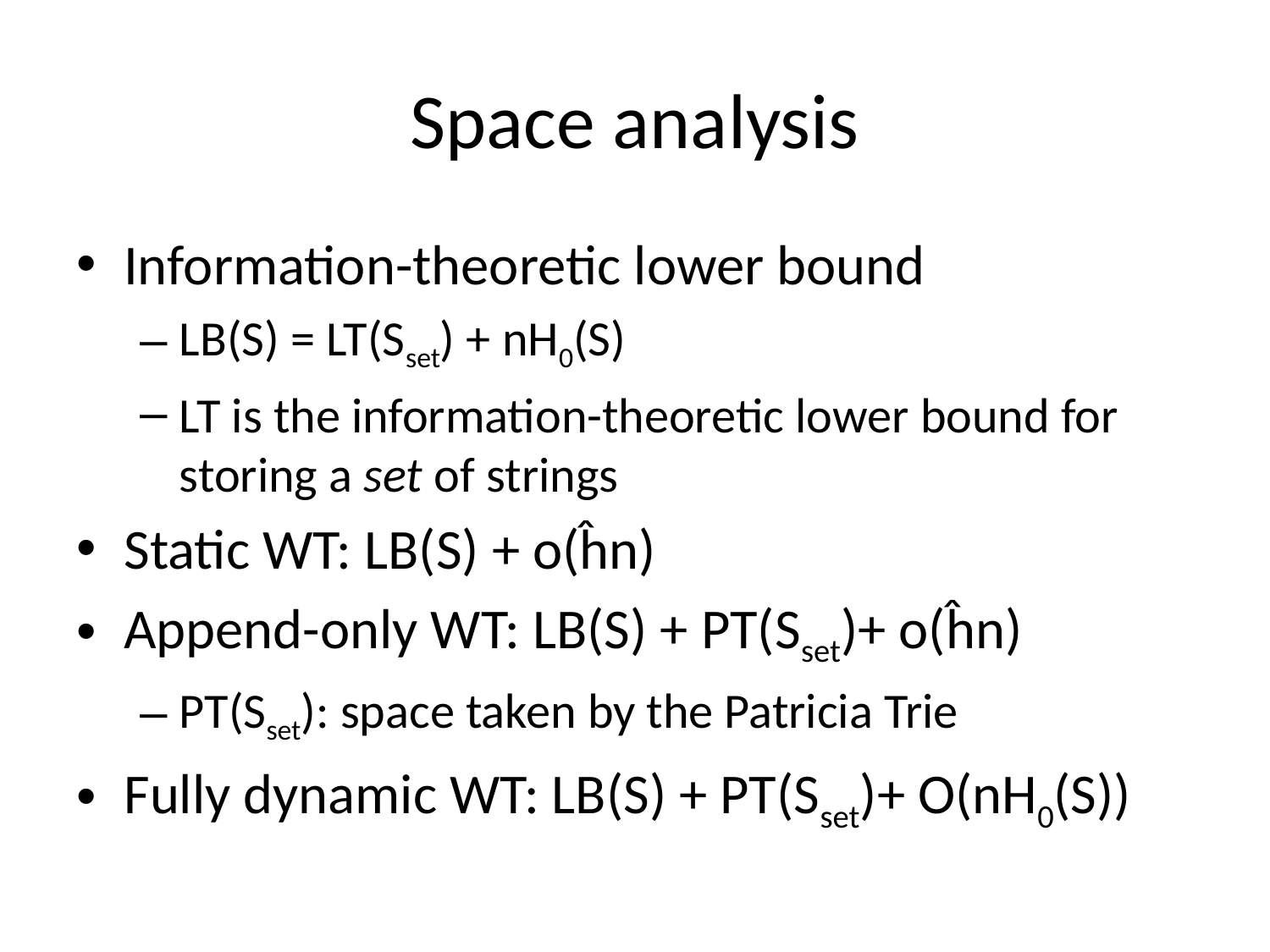

# Space analysis
Information-theoretic lower bound
LB(S) = LT(Sset) + nH0(S)
LT is the information-theoretic lower bound for storing a set of strings
Static WT: LB(S) + o(ĥn)
Append-only WT: LB(S) + PT(Sset)+ o(ĥn)
PT(Sset): space taken by the Patricia Trie
Fully dynamic WT: LB(S) + PT(Sset)+ O(nH0(S))